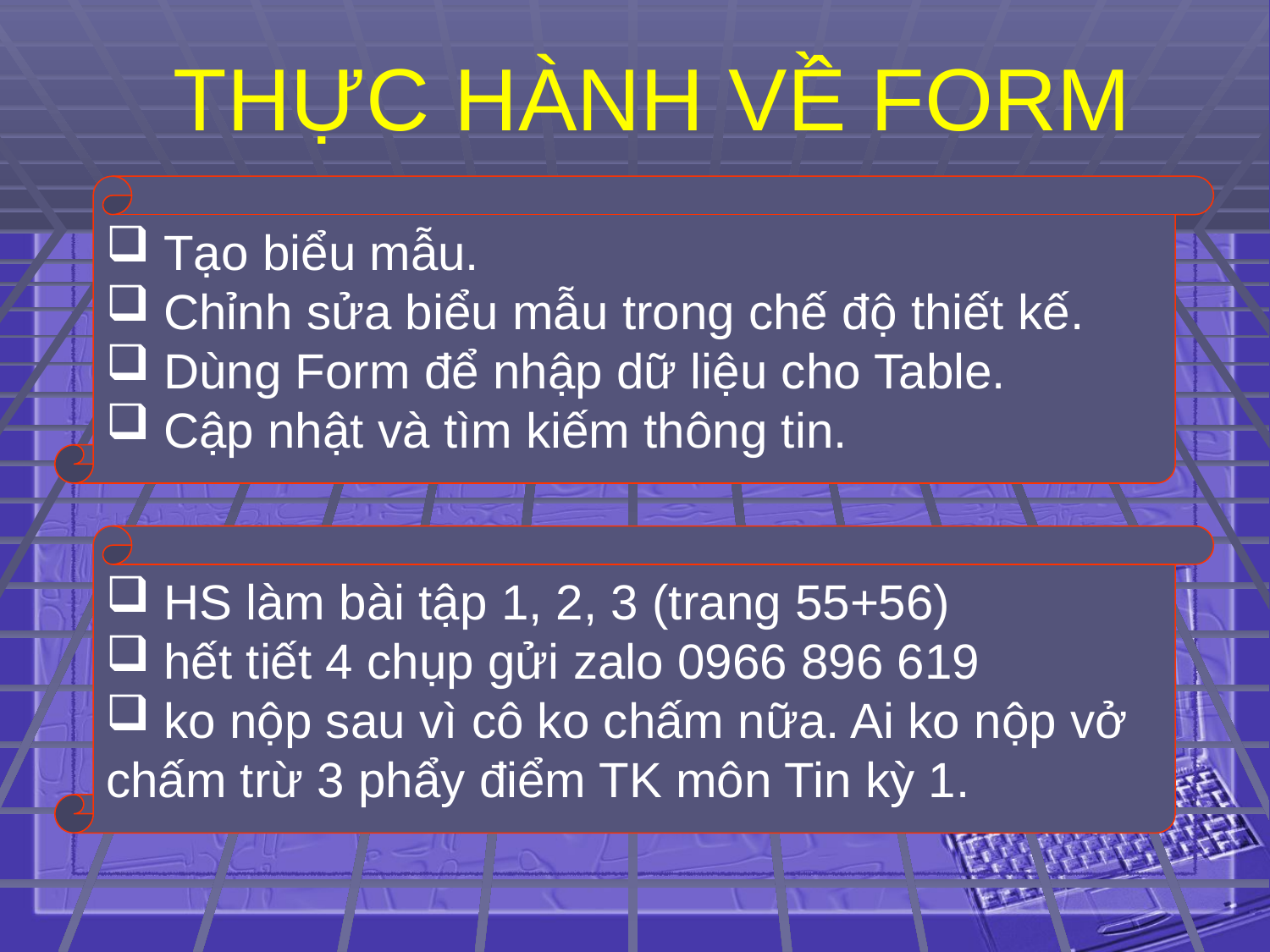

THỰC HÀNH VỀ FORM
 Tạo biểu mẫu.
 Chỉnh sửa biểu mẫu trong chế độ thiết kế.
 Dùng Form để nhập dữ liệu cho Table.
 Cập nhật và tìm kiếm thông tin.
 HS làm bài tập 1, 2, 3 (trang 55+56)
 hết tiết 4 chụp gửi zalo 0966 896 619
 ko nộp sau vì cô ko chấm nữa. Ai ko nộp vở chấm trừ 3 phẩy điểm TK môn Tin kỳ 1.